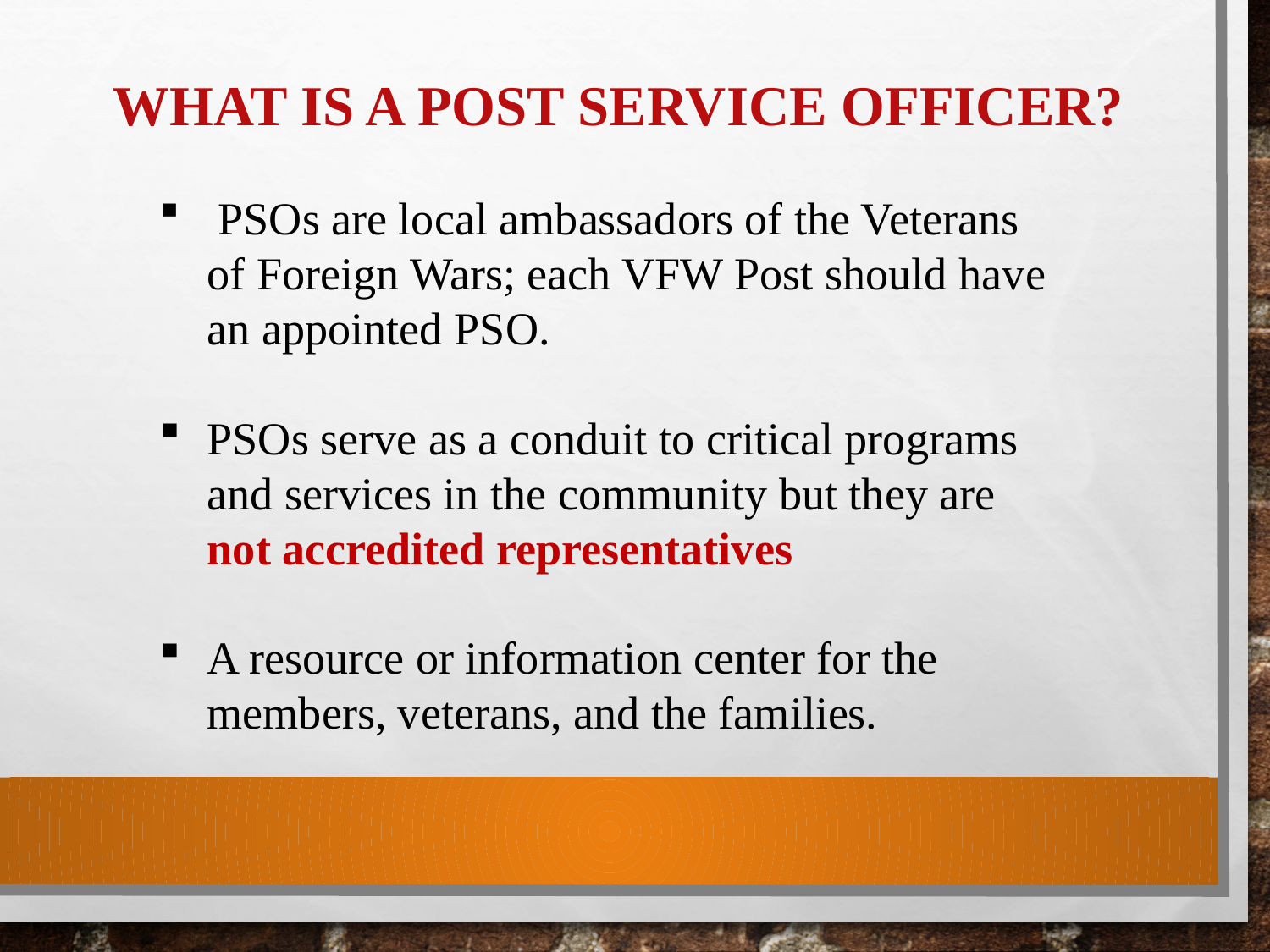

What is a Post Service Officer?

 PSOs are local ambassadors of the Veterans of Foreign Wars; each VFW Post should have an appointed PSO.

PSOs serve as a conduit to critical programs and services in the community but they are not accredited representatives

A resource or information center for the members, veterans, and the families.